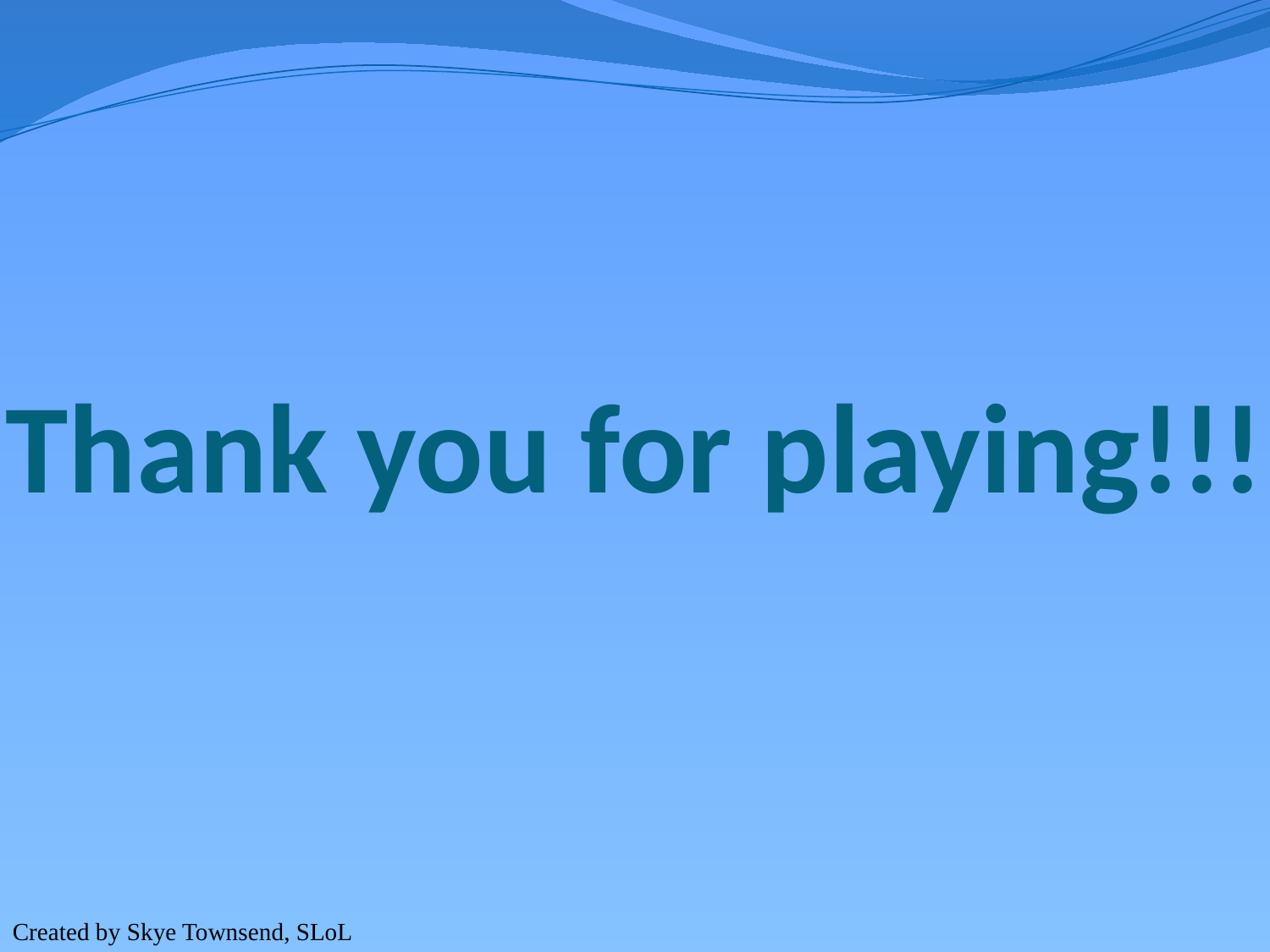

# Thank you for playing!!!
Created by Skye Townsend, SLoL